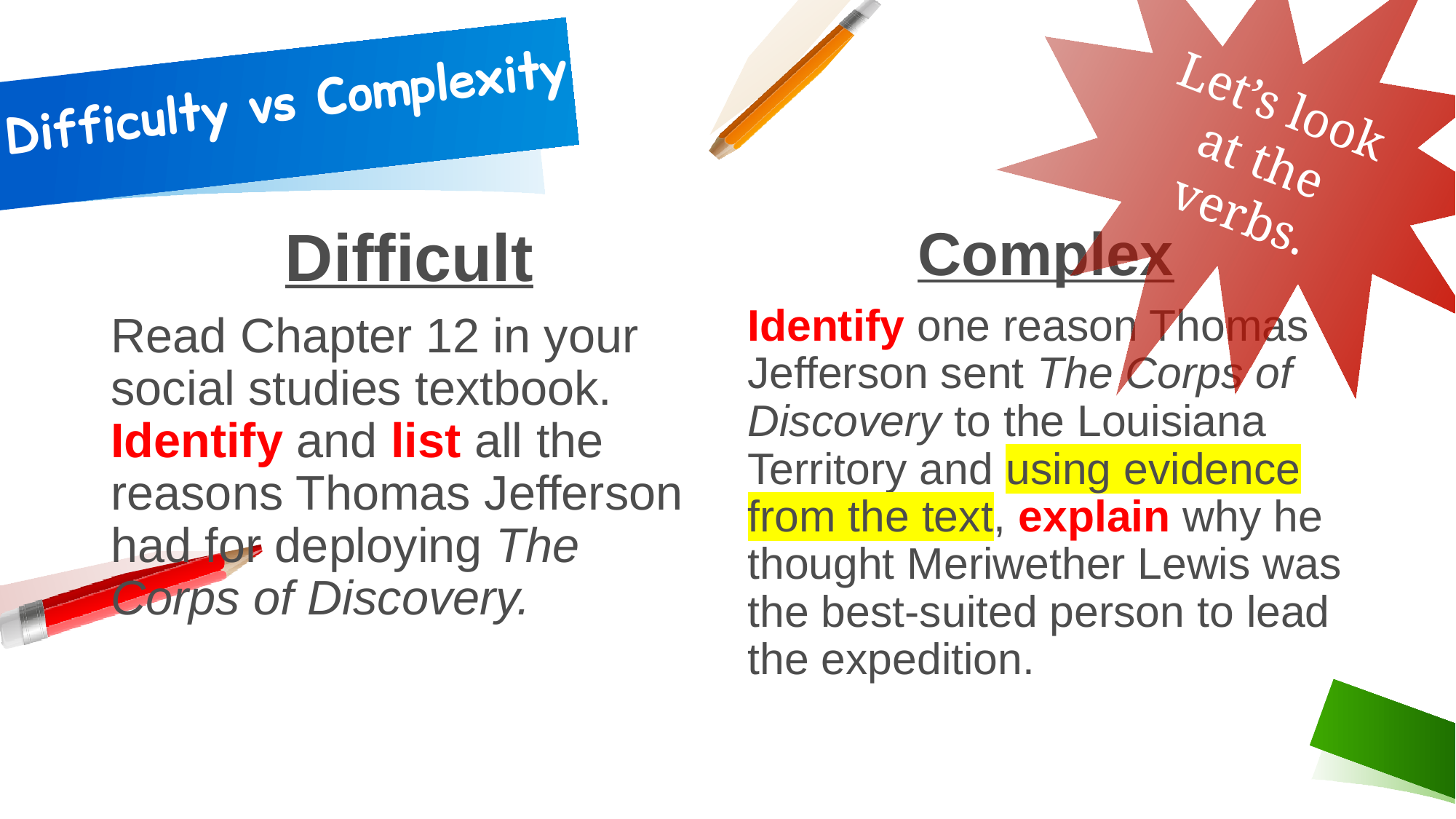

Let’s look at the verbs.
# Difficulty vs Complexity
Difficult
Read Chapter 12 in your social studies textbook.  Identify and list all the reasons Thomas Jefferson had for deploying The Corps of Discovery.
Complex
Identify one reason Thomas Jefferson sent The Corps of Discovery to the Louisiana Territory and using evidence from the text, explain why he thought Meriwether Lewis was the best-suited person to lead the expedition.